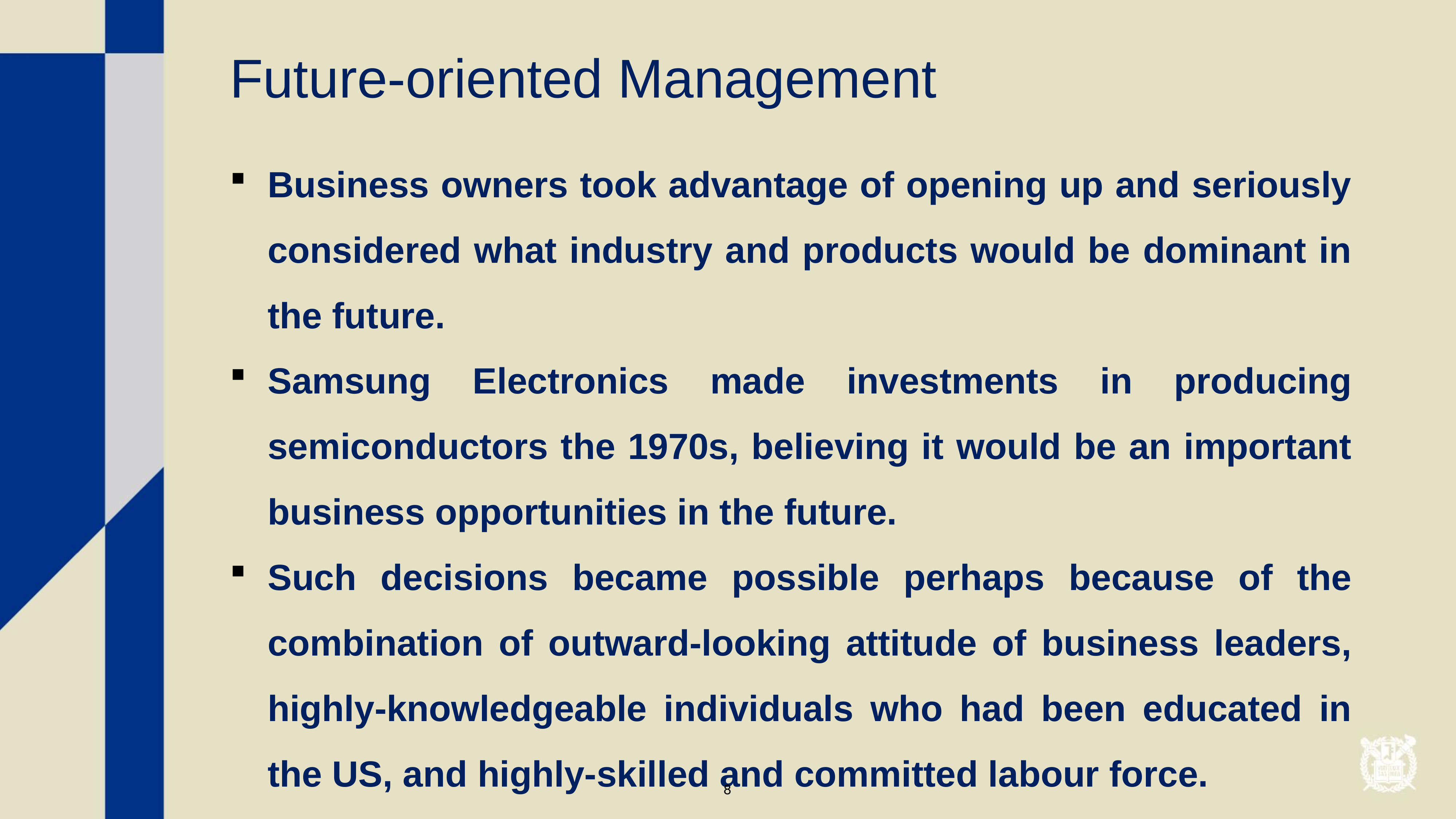

Future-oriented Management

Business owners took advantage of opening up and seriously considered what industry and products would be dominant in the future.
Samsung Electronics made investments in producing semiconductors the 1970s, believing it would be an important business opportunities in the future.
Such decisions became possible perhaps because of the combination of outward-looking attitude of business leaders, highly-knowledgeable individuals who had been educated in the US, and highly-skilled and committed labour force.

8